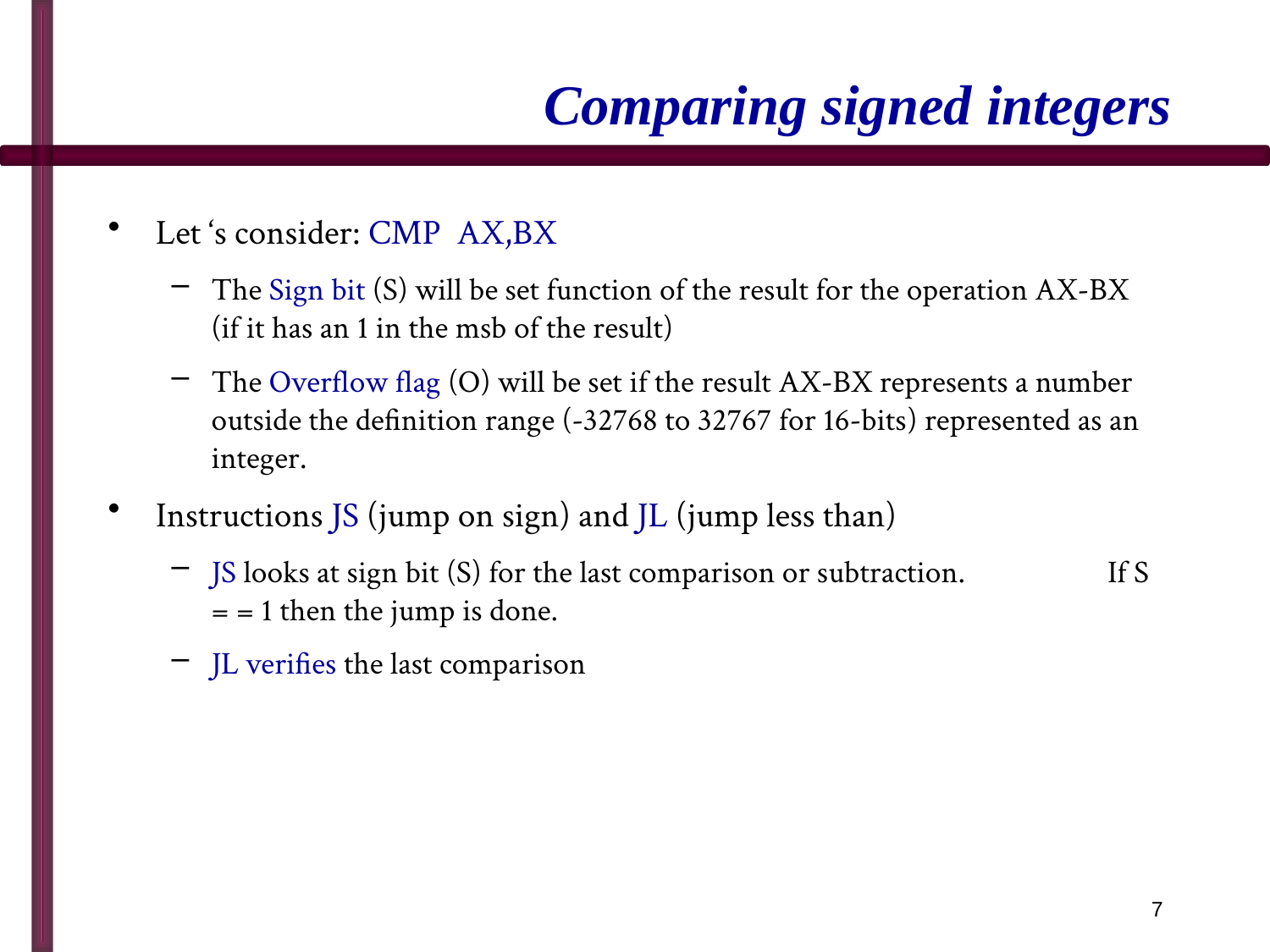

# Comparing signed integers
Let ‘s consider: CMP  AX,BX
The Sign bit (S) will be set function of the result for the operation AX-BX (if it has an 1 in the msb of the result)
The Overflow flag (O) will be set if the result AX-BX represents a number outside the definition range (-32768 to 32767 for 16-bits) represented as an integer.
Instructions JS (jump on sign) and JL (jump less than)
JS looks at sign bit (S) for the last comparison or subtraction.		 If S = = 1 then the jump is done.
JL verifies the last comparison